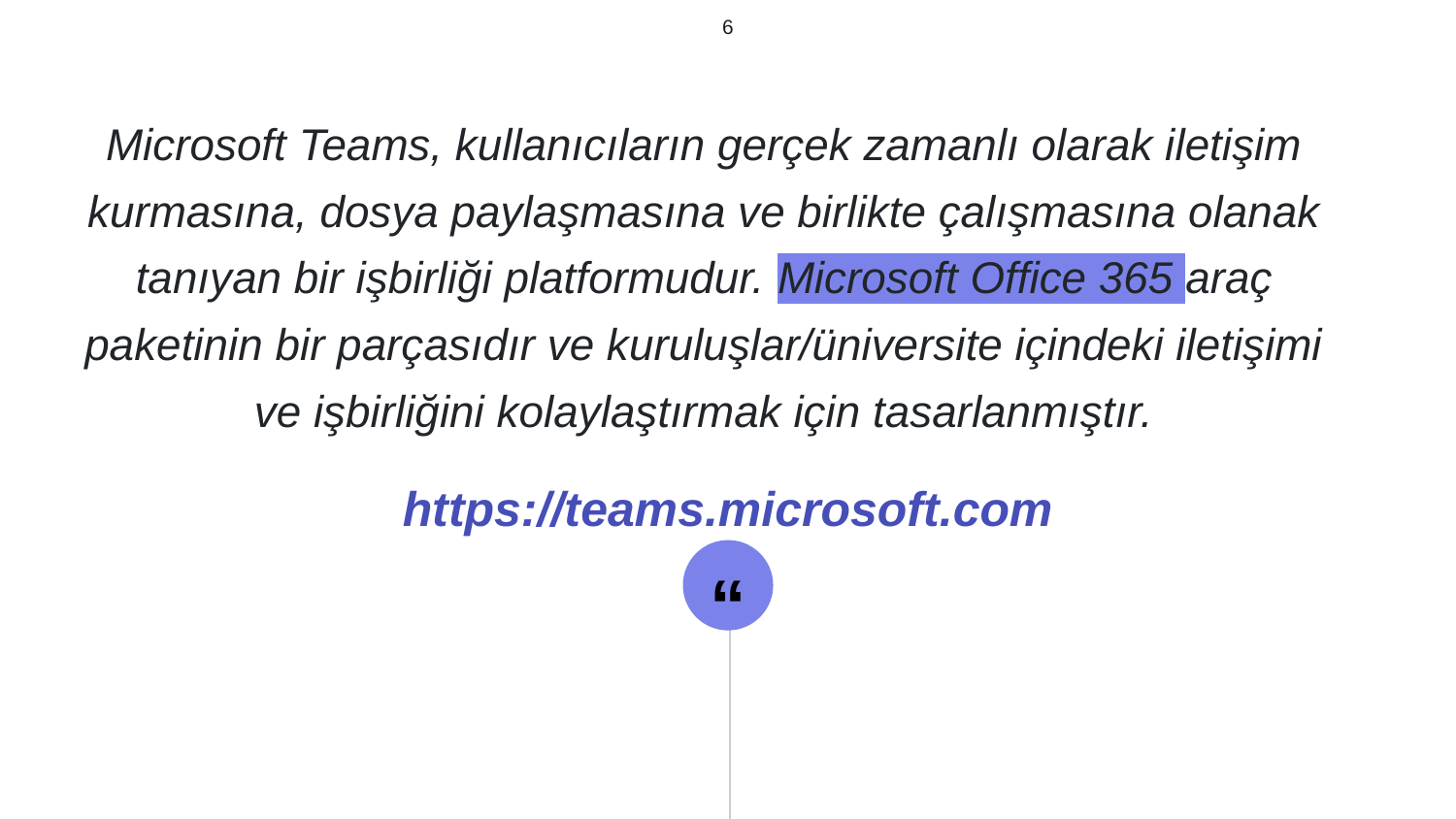

6

Microsoft Teams, kullanıcıların gerçek zamanlı olarak iletişim kurmasına, dosya paylaşmasına ve birlikte çalışmasına olanak tanıyan bir işbirliği platformudur. Microsoft Office 365 araç paketinin bir parçasıdır ve kuruluşlar/üniversite içindeki iletişimi ve işbirliğini kolaylaştırmak için tasarlanmıştır.

https://teams.microsoft.com